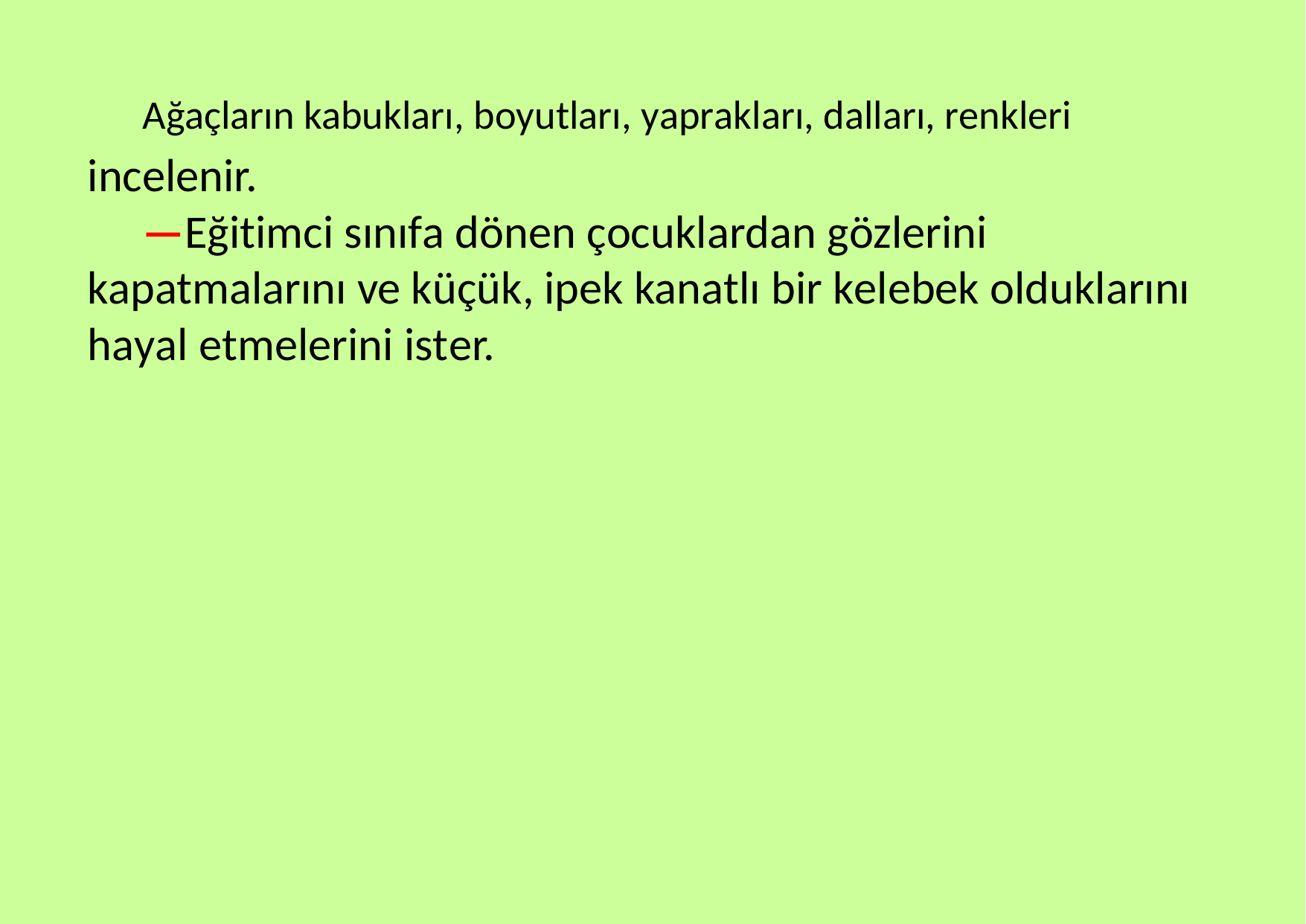

Ağaçların kabukları, boyutları, yaprakları, dalları, renkleri
incelenir.
—Eğitimci sınıfa dönen çocuklardan gözlerini kapatmalarını ve küçük, ipek kanatlı bir kelebek olduklarını hayal etmelerini ister.